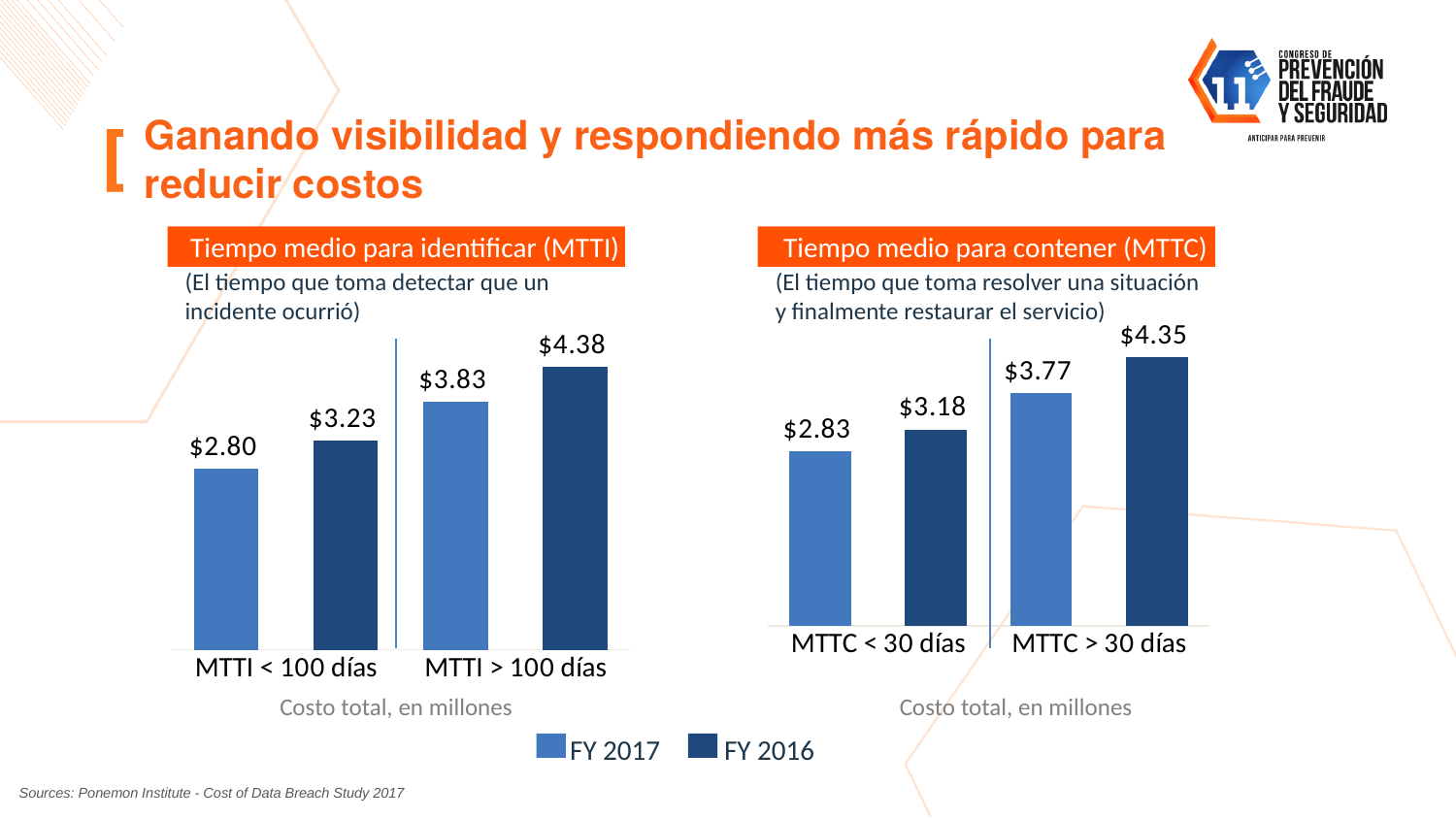

# Ganando visibilidad y respondiendo más rápido para reducir costos
Tiempo medio para identificar (MTTI)
Tiempo medio para contener (MTTC)
(El tiempo que toma detectar que un incidente ocurrió)
(El tiempo que toma resolver una situación y finalmente restaurar el servicio)

### Chart

| Category | Series 1 | Series 2 |
|---|---|---|
| MTTC < 30 días | 2.83 | 3.18 |
| MTTC > 30 días | 3.77 | 4.35 |

### Chart

| Category | Series 1 | Series 2 |
|---|---|---|
| MTTI < 100 días | 2.8 | 3.23 |
| MTTI > 100 días | 3.83 | 4.38 |
Costo total, en millones
Costo total, en millones
FY 2017
FY 2016

Sources: Ponemon Institute - Cost of Data Breach Study 2017